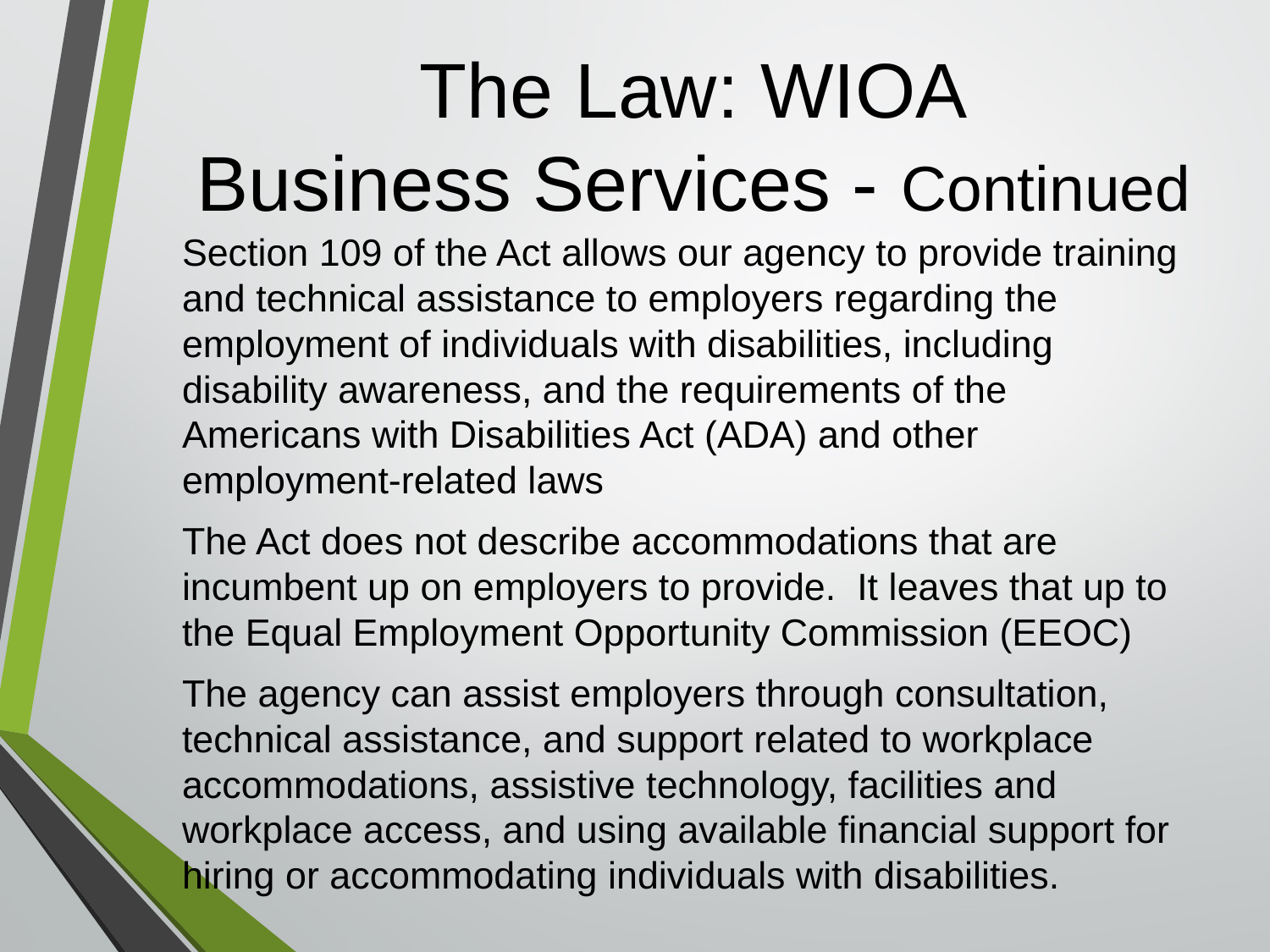

# The Law: WIOA Business Services - Continued
Section 109 of the Act allows our agency to provide training and technical assistance to employers regarding the employment of individuals with disabilities, including disability awareness, and the requirements of the Americans with Disabilities Act (ADA) and other employment-related laws
The Act does not describe accommodations that are incumbent up on employers to provide.  It leaves that up to the Equal Employment Opportunity Commission (EEOC)
The agency can assist employers through consultation, technical assistance, and support related to workplace accommodations, assistive technology, facilities and workplace access, and using available financial support for hiring or accommodating individuals with disabilities.